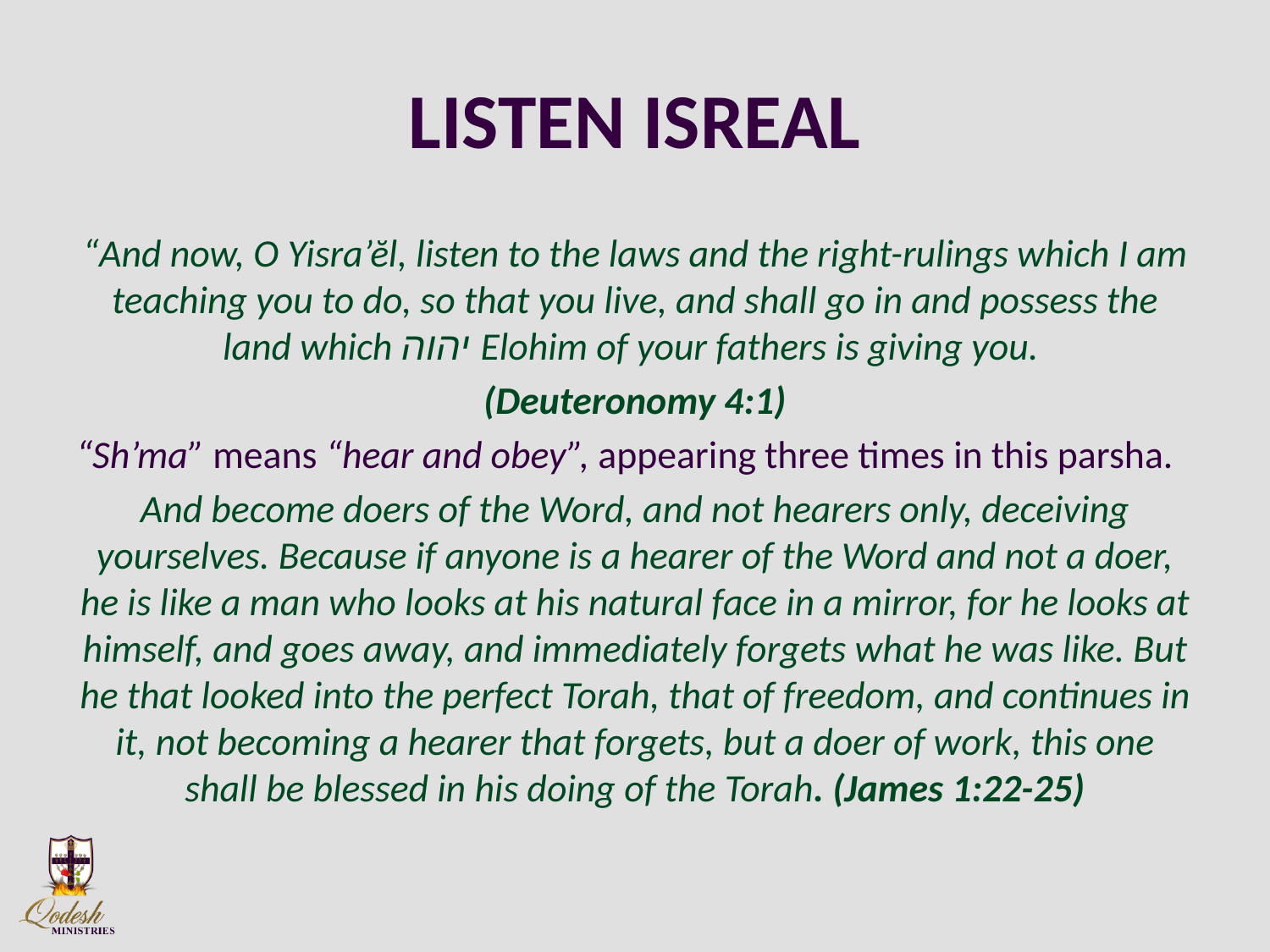

# LISTEN ISREAL
“And now, O Yisra’ĕl, listen to the laws and the right-rulings which I am teaching you to do, so that you live, and shall go in and possess the land which יהוה Elohim of your fathers is giving you.
(Deuteronomy 4:1)
“Sh’ma” means “hear and obey”, appearing three times in this parsha.
And become doers of the Word, and not hearers only, deceiving yourselves. Because if anyone is a hearer of the Word and not a doer, he is like a man who looks at his natural face in a mirror, for he looks at himself, and goes away, and immediately forgets what he was like. But he that looked into the perfect Torah, that of freedom, and continues in it, not becoming a hearer that forgets, but a doer of work, this one shall be blessed in his doing of the Torah. (James 1:22-25)